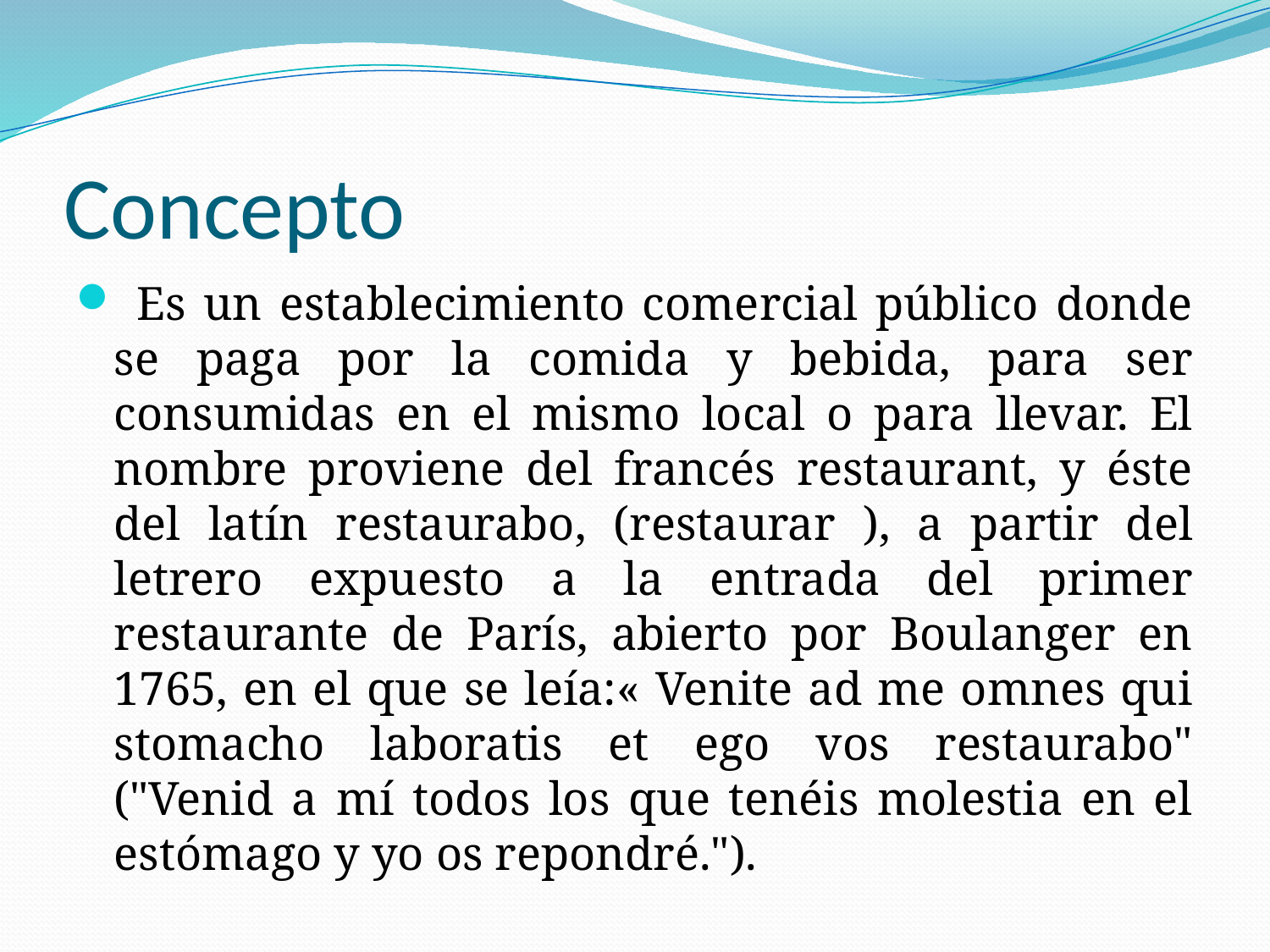

# Concepto
 Es un establecimiento comercial público donde se paga por la comida y bebida, para ser consumidas en el mismo local o para llevar. El nombre proviene del francés restaurant, y éste del latín restaurabo, (restaurar ), a partir del letrero expuesto a la entrada del primer restaurante de París, abierto por Boulanger en 1765, en el que se leía:« Venite ad me omnes qui stomacho laboratis et ego vos restaurabo" ("Venid a mí todos los que tenéis molestia en el estómago y yo os repondré.").